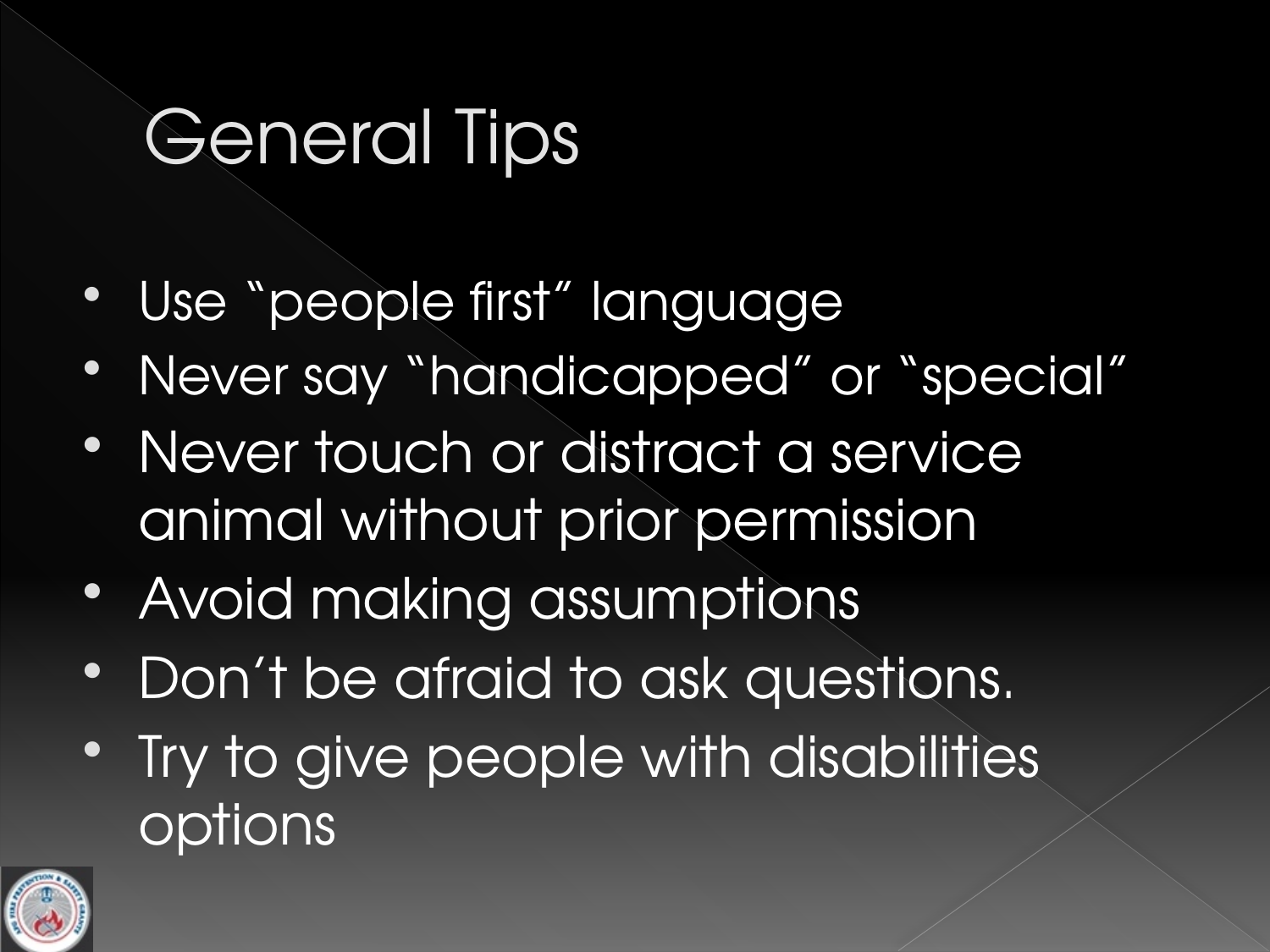

# General Tips
Use “people first” language
Never say “handicapped” or “special”
Never touch or distract a service animal without prior permission
Avoid making assumptions
Don’t be afraid to ask questions.
Try to give people with disabilities options